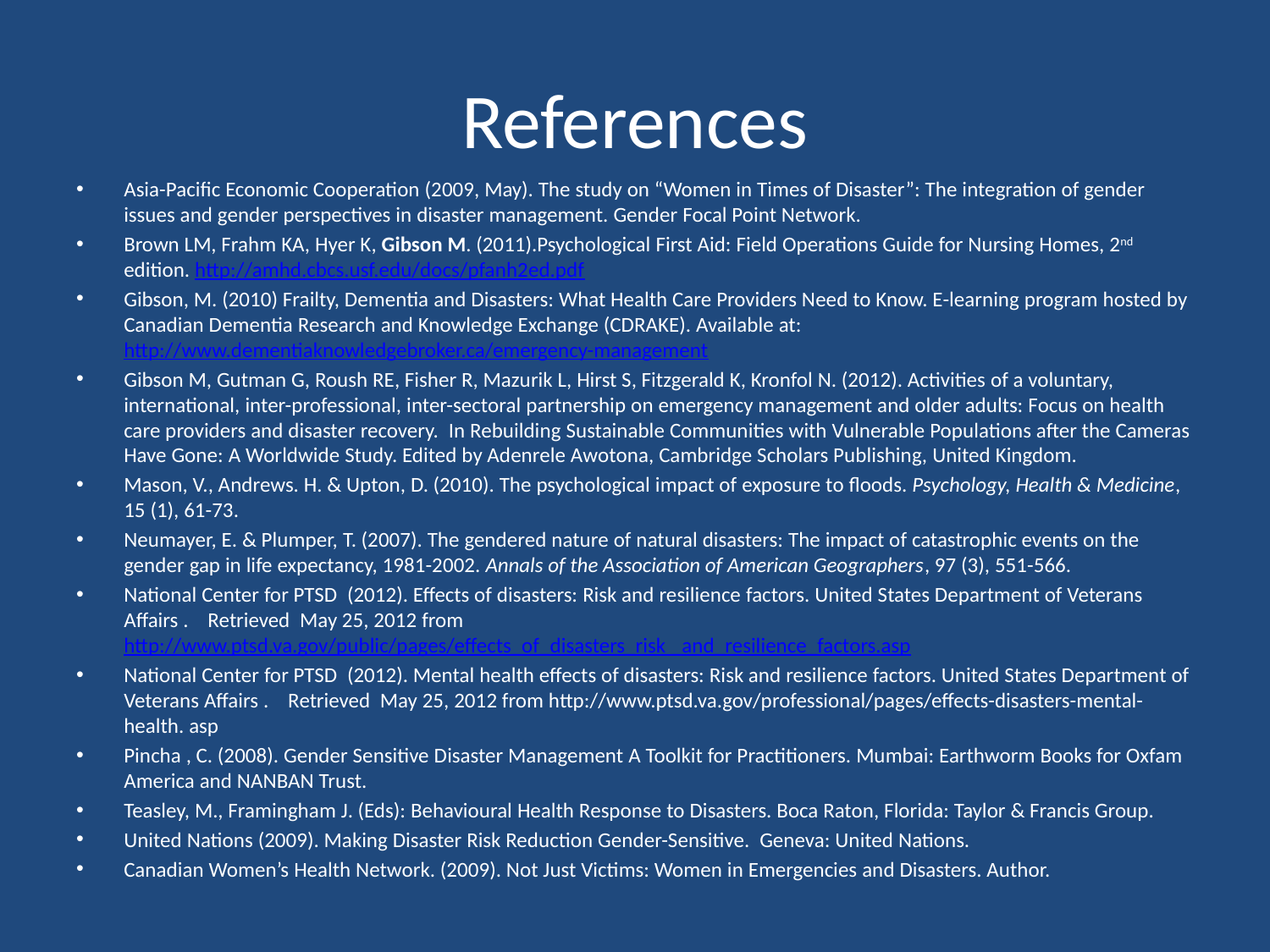

# References
Asia-Pacific Economic Cooperation (2009, May). The study on “Women in Times of Disaster”: The integration of gender issues and gender perspectives in disaster management. Gender Focal Point Network.
Brown LM, Frahm KA, Hyer K, Gibson M. (2011).Psychological First Aid: Field Operations Guide for Nursing Homes, 2nd edition. http://amhd.cbcs.usf.edu/docs/pfanh2ed.pdf
Gibson, M. (2010) Frailty, Dementia and Disasters: What Health Care Providers Need to Know. E-learning program hosted by Canadian Dementia Research and Knowledge Exchange (CDRAKE). Available at:  http://www.dementiaknowledgebroker.ca/emergency-management
Gibson M, Gutman G, Roush RE, Fisher R, Mazurik L, Hirst S, Fitzgerald K, Kronfol N. (2012). Activities of a voluntary, international, inter-professional, inter-sectoral partnership on emergency management and older adults: Focus on health care providers and disaster recovery.  In Rebuilding Sustainable Communities with Vulnerable Populations after the Cameras Have Gone: A Worldwide Study. Edited by Adenrele Awotona, Cambridge Scholars Publishing, United Kingdom.
Mason, V., Andrews. H. & Upton, D. (2010). The psychological impact of exposure to floods. Psychology, Health & Medicine, 15 (1), 61-73.
Neumayer, E. & Plumper, T. (2007). The gendered nature of natural disasters: The impact of catastrophic events on the gender gap in life expectancy, 1981-2002. Annals of the Association of American Geographers, 97 (3), 551-566.
National Center for PTSD  (2012). Effects of disasters: Risk and resilience factors. United States Department of Veterans Affairs .    Retrieved  May 25, 2012 from http://www.ptsd.va.gov/public/pages/effects_of_disasters_risk _and_resilience_factors.asp
National Center for PTSD  (2012). Mental health effects of disasters: Risk and resilience factors. United States Department of Veterans Affairs .    Retrieved  May 25, 2012 from http://www.ptsd.va.gov/professional/pages/effects-disasters-mental-health. asp
Pincha , C. (2008). Gender Sensitive Disaster Management A Toolkit for Practitioners. Mumbai: Earthworm Books for Oxfam America and NANBAN Trust.
Teasley, M., Framingham J. (Eds): Behavioural Health Response to Disasters. Boca Raton, Florida: Taylor & Francis Group.
United Nations (2009). Making Disaster Risk Reduction Gender-Sensitive.  Geneva: United Nations.
Canadian Women’s Health Network. (2009). Not Just Victims: Women in Emergencies and Disasters. Author.